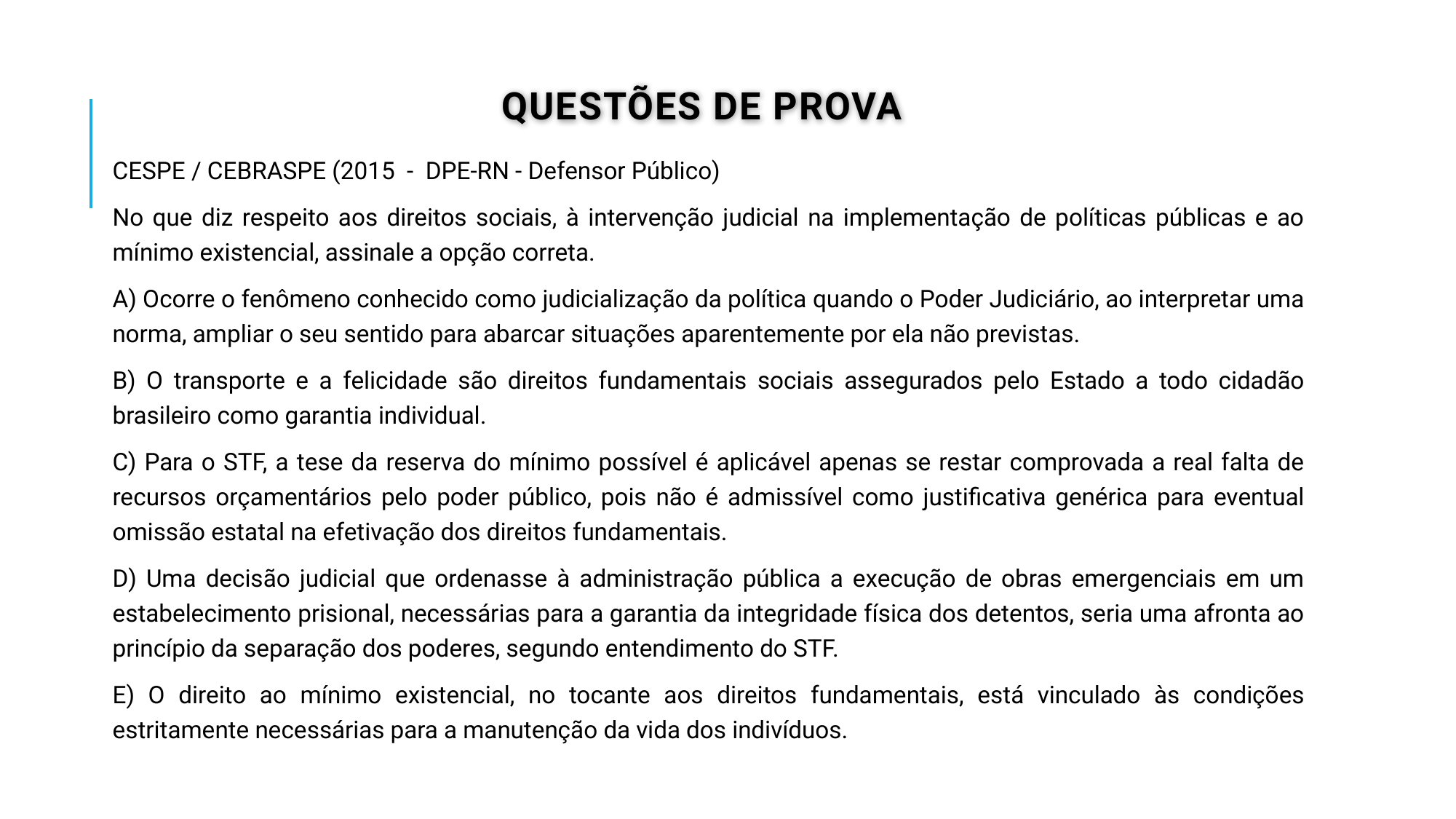

# Questões de prova
CESPE / CEBRASPE (2015  -  DPE-RN - Defensor Público)
No que diz respeito aos direitos sociais, à intervenção judicial na implementação de políticas públicas e ao mínimo existencial, assinale a opção correta.
A) Ocorre o fenômeno conhecido como judicialização da política quando o Poder Judiciário, ao interpretar uma norma, ampliar o seu sentido para abarcar situações aparentemente por ela não previstas.
B) O transporte e a felicidade são direitos fundamentais sociais assegurados pelo Estado a todo cidadão brasileiro como garantia individual.
C) Para o STF, a tese da reserva do mínimo possível é aplicável apenas se restar comprovada a real falta de recursos orçamentários pelo poder público, pois não é admissível como justificativa genérica para eventual omissão estatal na efetivação dos direitos fundamentais.
D) Uma decisão judicial que ordenasse à administração pública a execução de obras emergenciais em um estabelecimento prisional, necessárias para a garantia da integridade física dos detentos, seria uma afronta ao princípio da separação dos poderes, segundo entendimento do STF.
E) O direito ao mínimo existencial, no tocante aos direitos fundamentais, está vinculado às condições estritamente necessárias para a manutenção da vida dos indivíduos.